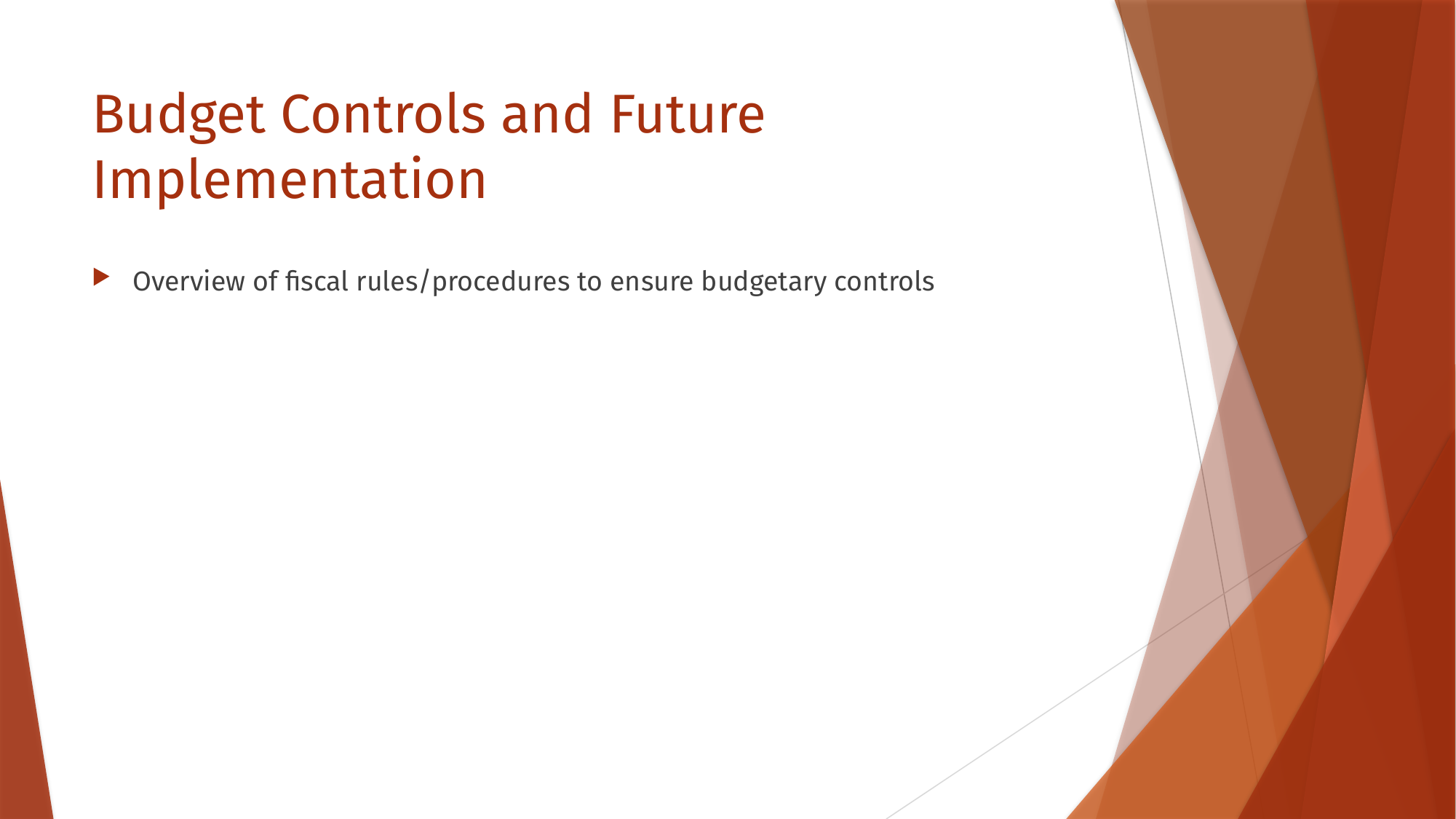

# Budget Controls and Future Implementation
Overview of fiscal rules/procedures to ensure budgetary controls